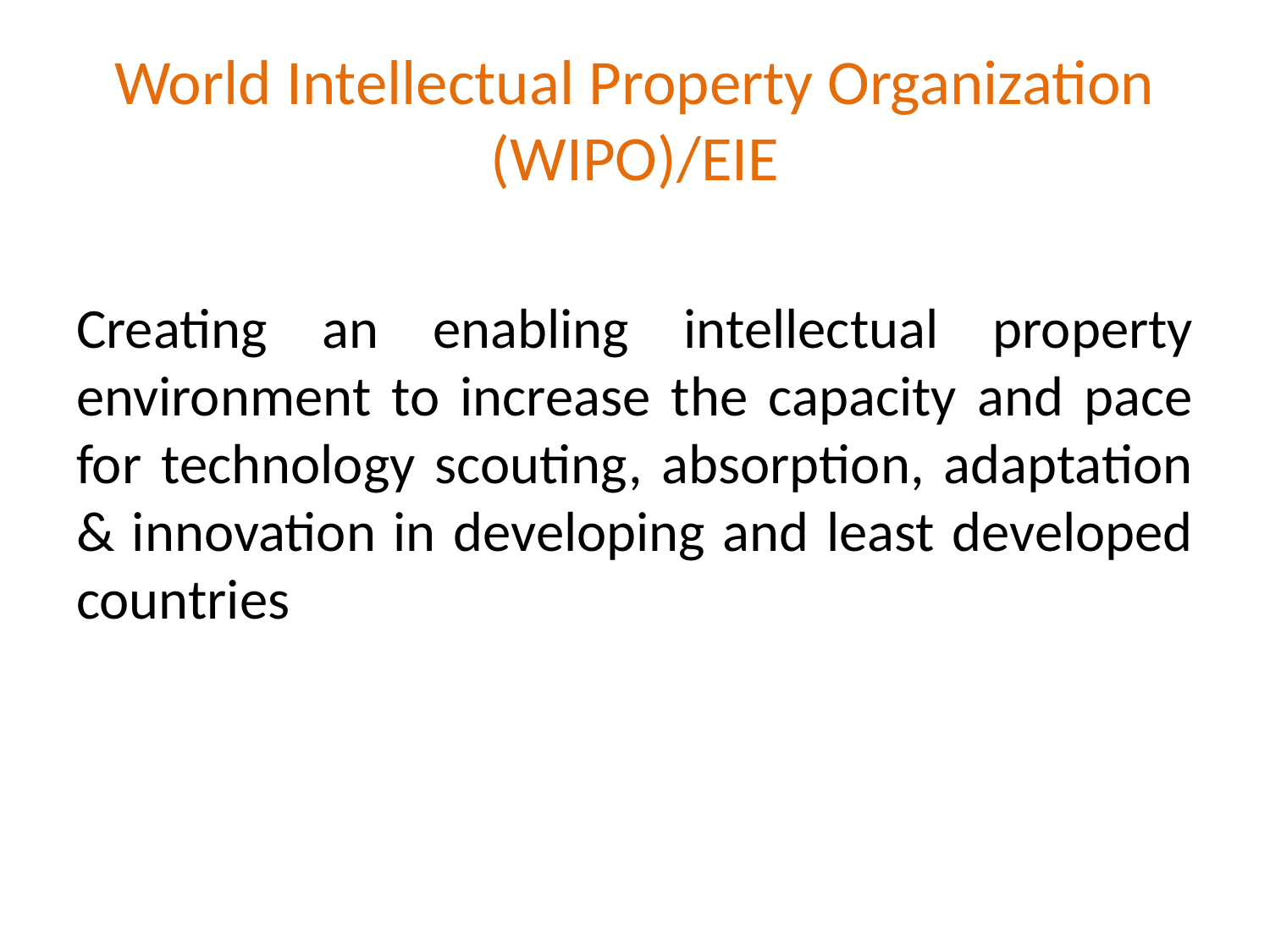

# World Intellectual Property Organization (WIPO)/EIE
Creating an enabling intellectual property environment to increase the capacity and pace for technology scouting, absorption, adaptation & innovation in developing and least developed countries